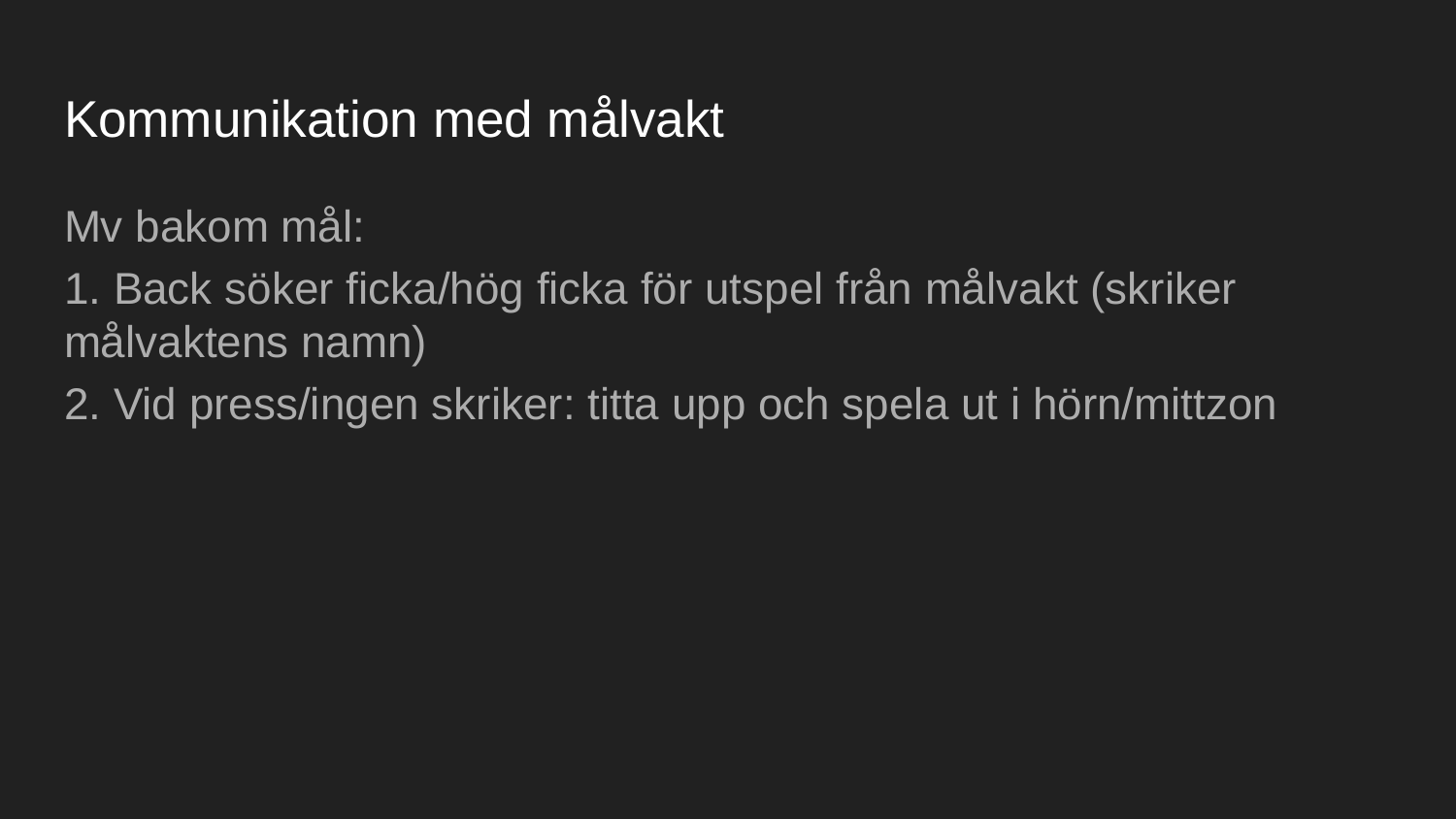

# Kommunikation med målvakt
Mv bakom mål:
1. Back söker ficka/hög ficka för utspel från målvakt (skriker målvaktens namn)
2. Vid press/ingen skriker: titta upp och spela ut i hörn/mittzon